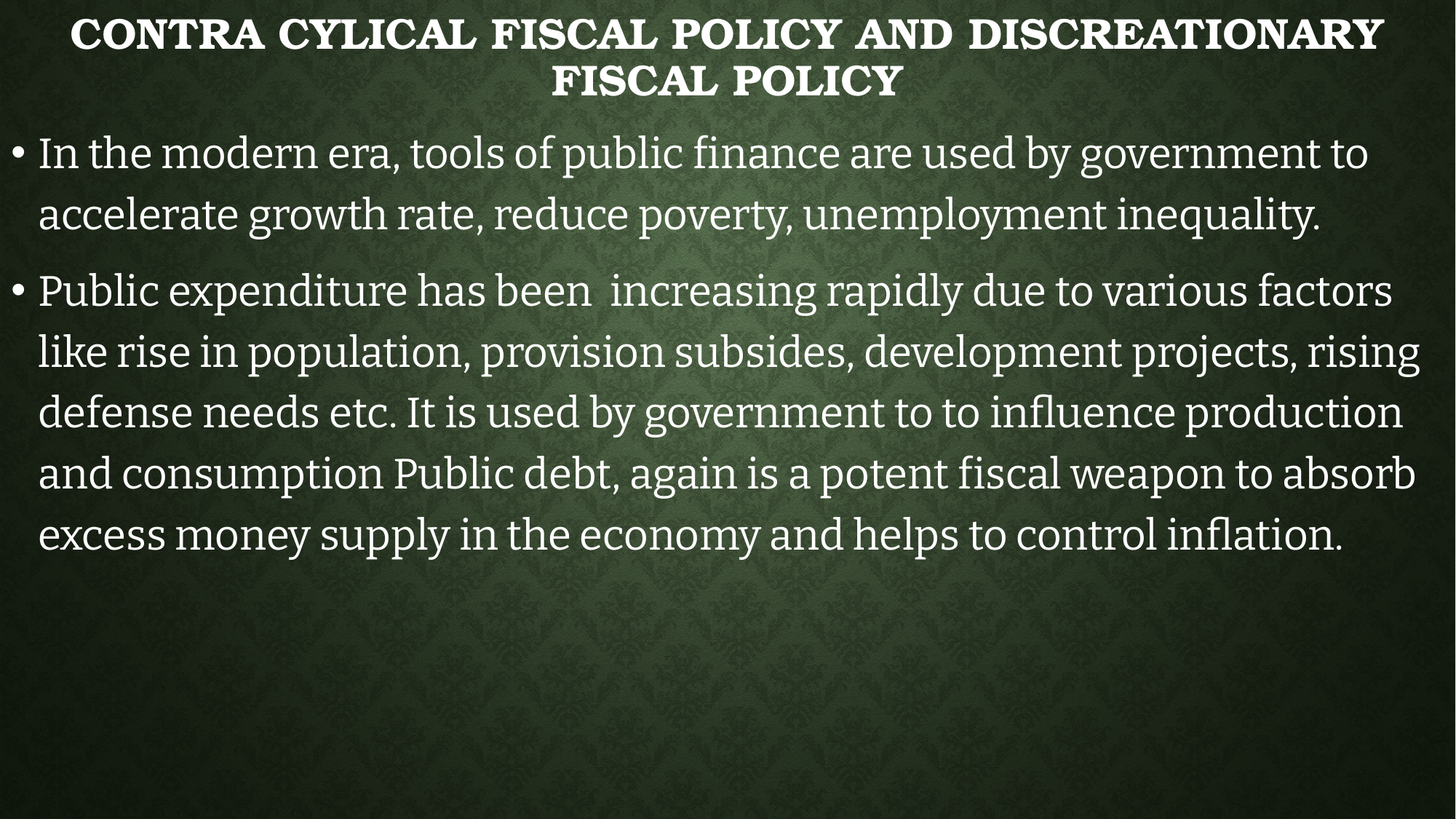

# CONTRA CYLICAL FISCAL POLICY AND DISCREATIONARY FISCAL POLICY
In the modern era, tools of public finance are used by government to accelerate growth rate, reduce poverty, unemployment inequality.
Public expenditure has been  increasing rapidly due to various factors like rise in population, provision subsides, development projects, rising defense needs etc. It is used by government to to influence production and consumption Public debt, again is a potent fiscal weapon to absorb excess money supply in the economy and helps to control inflation.